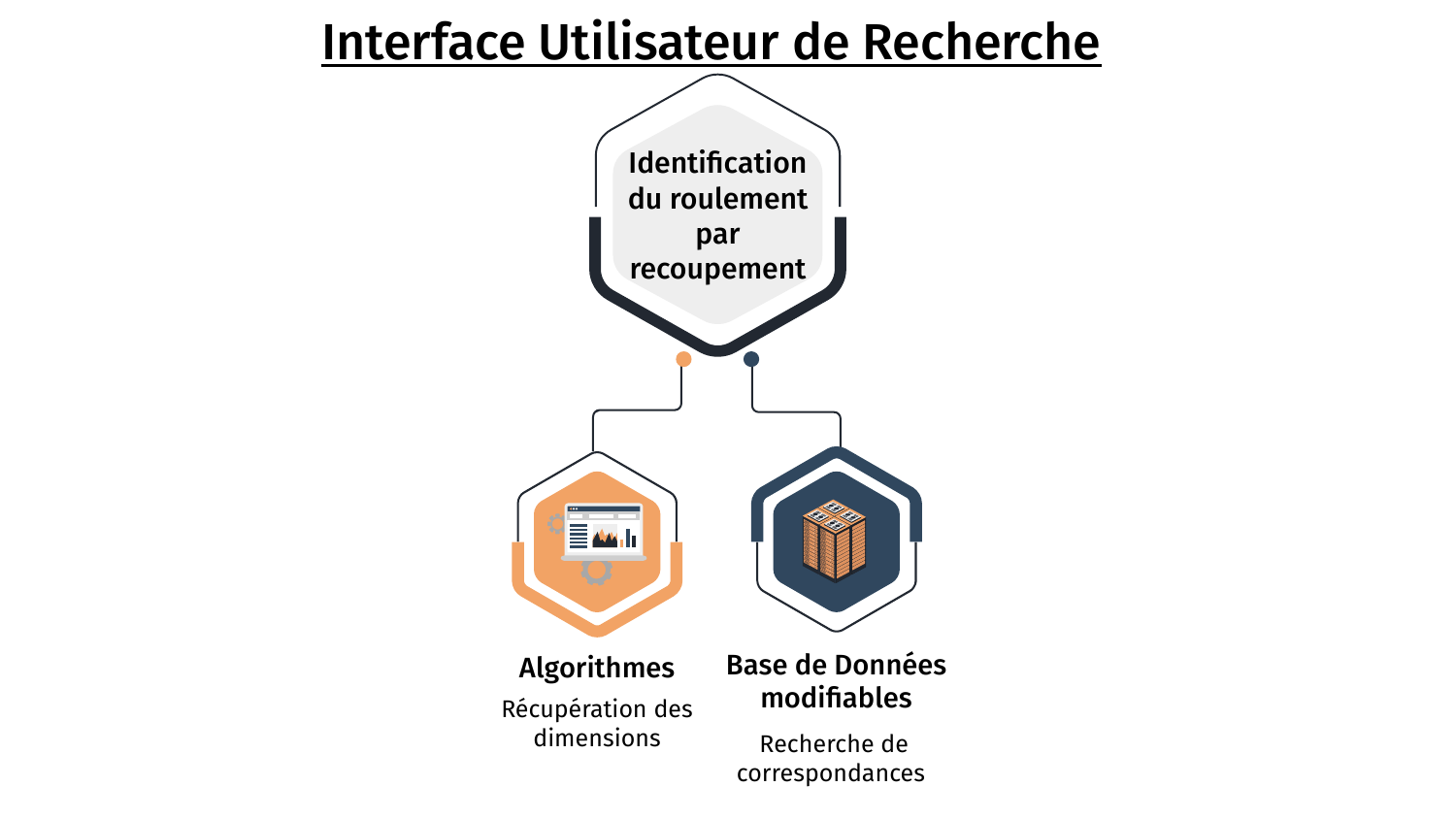

Interface Utilisateur de Recherche

Identification du roulement par recoupement

Base de Données modifiables
Algorithmes
Récupération des dimensions
Recherche de correspondances